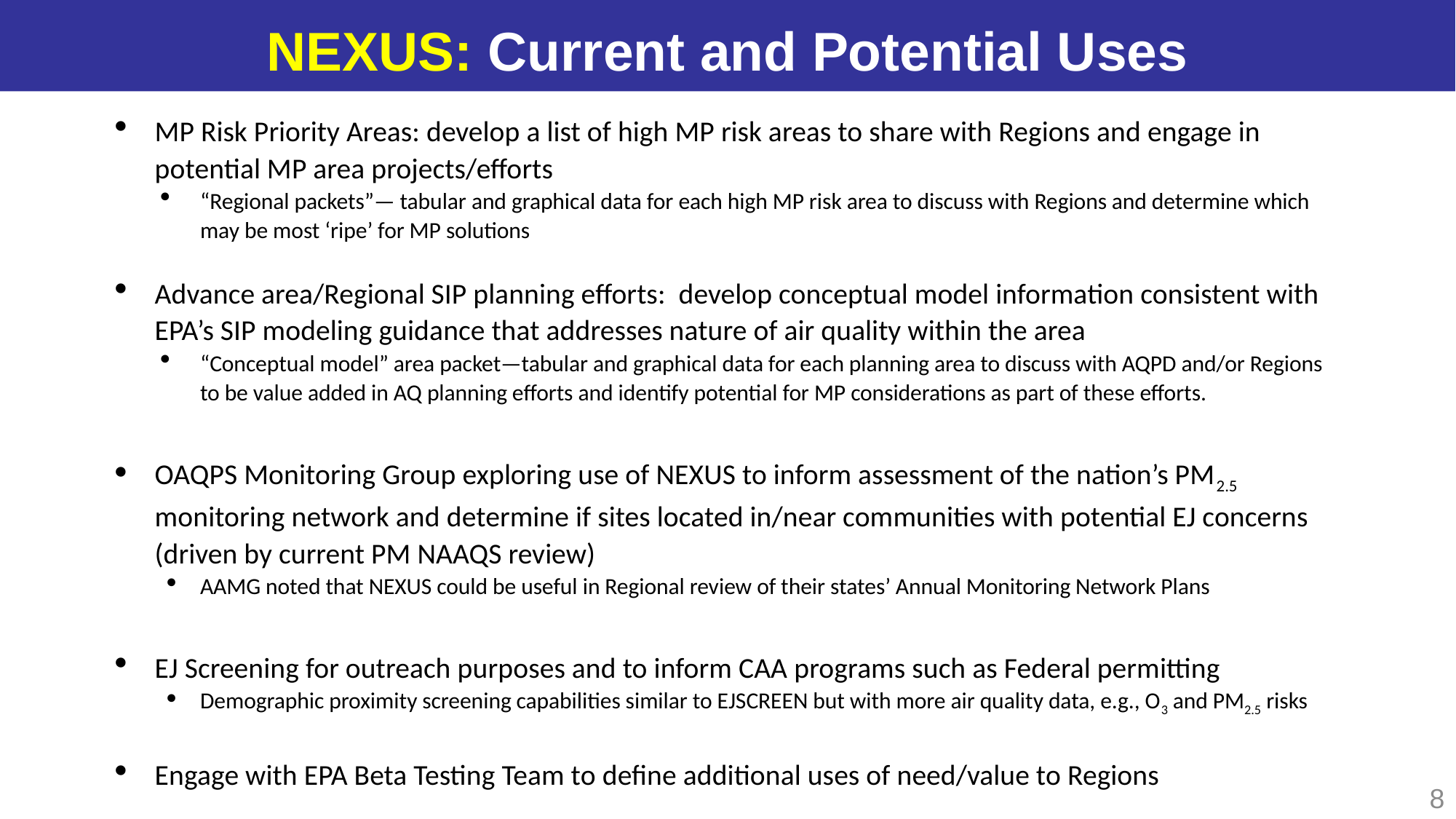

NEXUS: Current and Potential Uses
MP Risk Priority Areas: develop a list of high MP risk areas to share with Regions and engage in potential MP area projects/efforts
“Regional packets”— tabular and graphical data for each high MP risk area to discuss with Regions and determine which may be most ‘ripe’ for MP solutions

Advance area/Regional SIP planning efforts:  develop conceptual model information consistent with EPA’s SIP modeling guidance that addresses nature of air quality within the area
“Conceptual model” area packet—tabular and graphical data for each planning area to discuss with AQPD and/or Regions to be value added in AQ planning efforts and identify potential for MP considerations as part of these efforts.

OAQPS Monitoring Group exploring use of NEXUS to inform assessment of the nation’s PM2.5 monitoring network and determine if sites located in/near communities with potential EJ concerns (driven by current PM NAAQS review)
AAMG noted that NEXUS could be useful in Regional review of their states’ Annual Monitoring Network Plans

EJ Screening for outreach purposes and to inform CAA programs such as Federal permitting
Demographic proximity screening capabilities similar to EJSCREEN but with more air quality data, e.g., O3 and PM2.5 risks

Engage with EPA Beta Testing Team to define additional uses of need/value to Regions
8